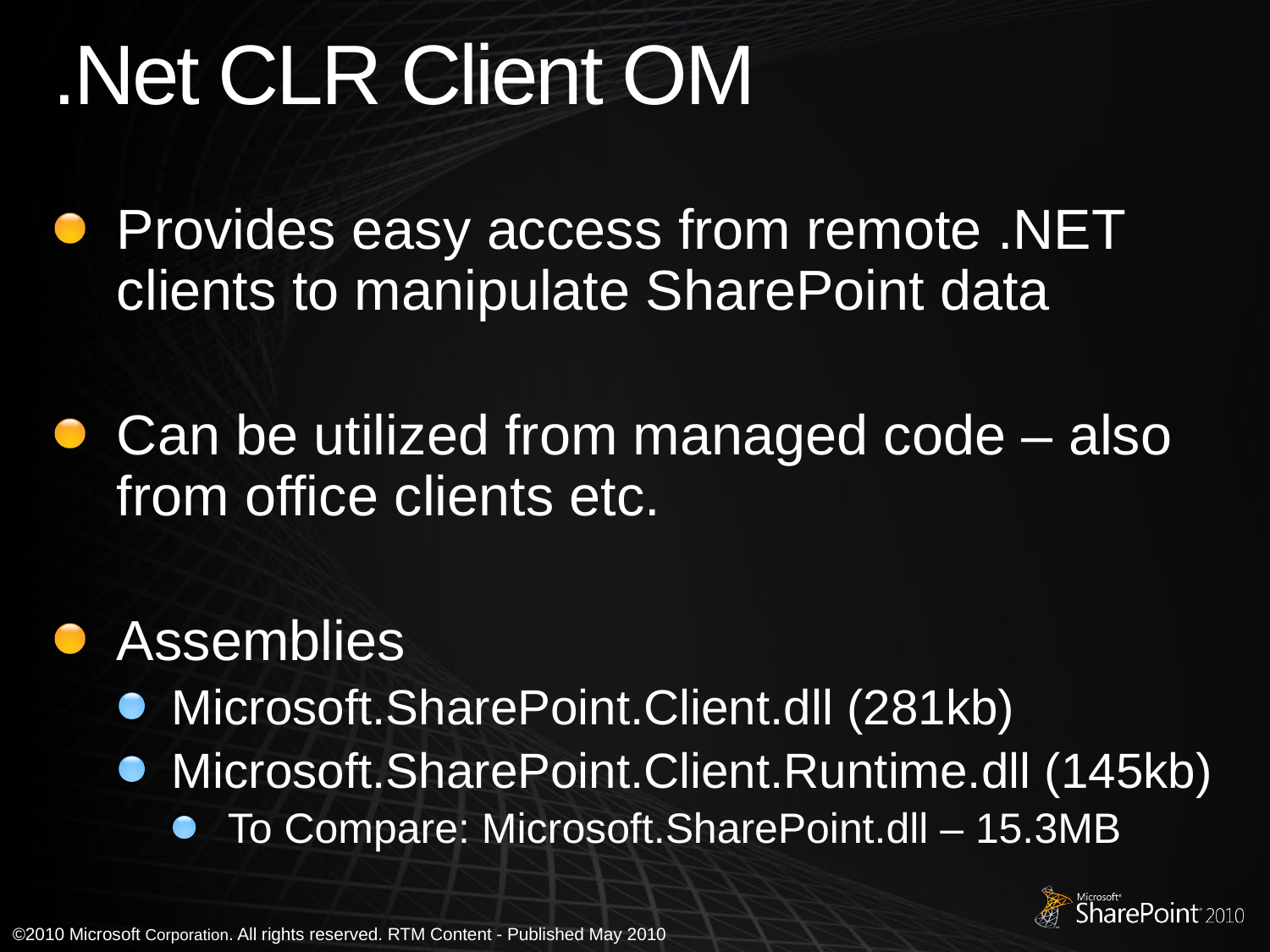

# .Net CLR Client OM
Provides easy access from remote .NET clients to manipulate SharePoint data

Can be utilized from managed code – also from office clients etc.

Assemblies
Microsoft.SharePoint.Client.dll (281kb)
Microsoft.SharePoint.Client.Runtime.dll (145kb)
To Compare: Microsoft.SharePoint.dll – 15.3MB